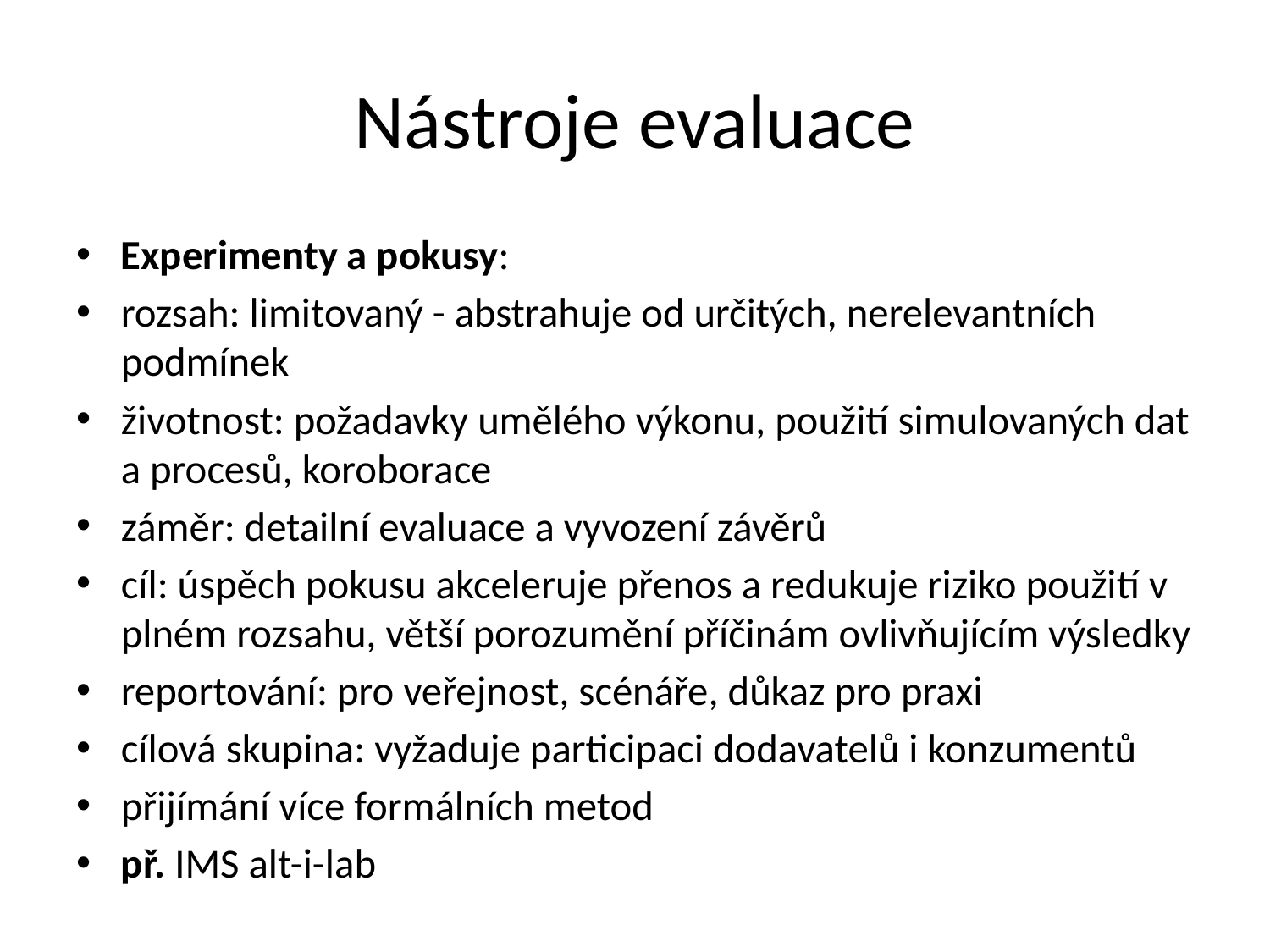

# Nástroje evaluace
Experimenty a pokusy:
rozsah: limitovaný - abstrahuje od určitých, nerelevantních podmínek
životnost: požadavky umělého výkonu, použití simulovaných dat a procesů, koroborace
záměr: detailní evaluace a vyvození závěrů
cíl: úspěch pokusu akceleruje přenos a redukuje riziko použití v plném rozsahu, větší porozumění příčinám ovlivňujícím výsledky
reportování: pro veřejnost, scénáře, důkaz pro praxi
cílová skupina: vyžaduje participaci dodavatelů i konzumentů
přijímání více formálních metod
př. IMS alt-i-lab